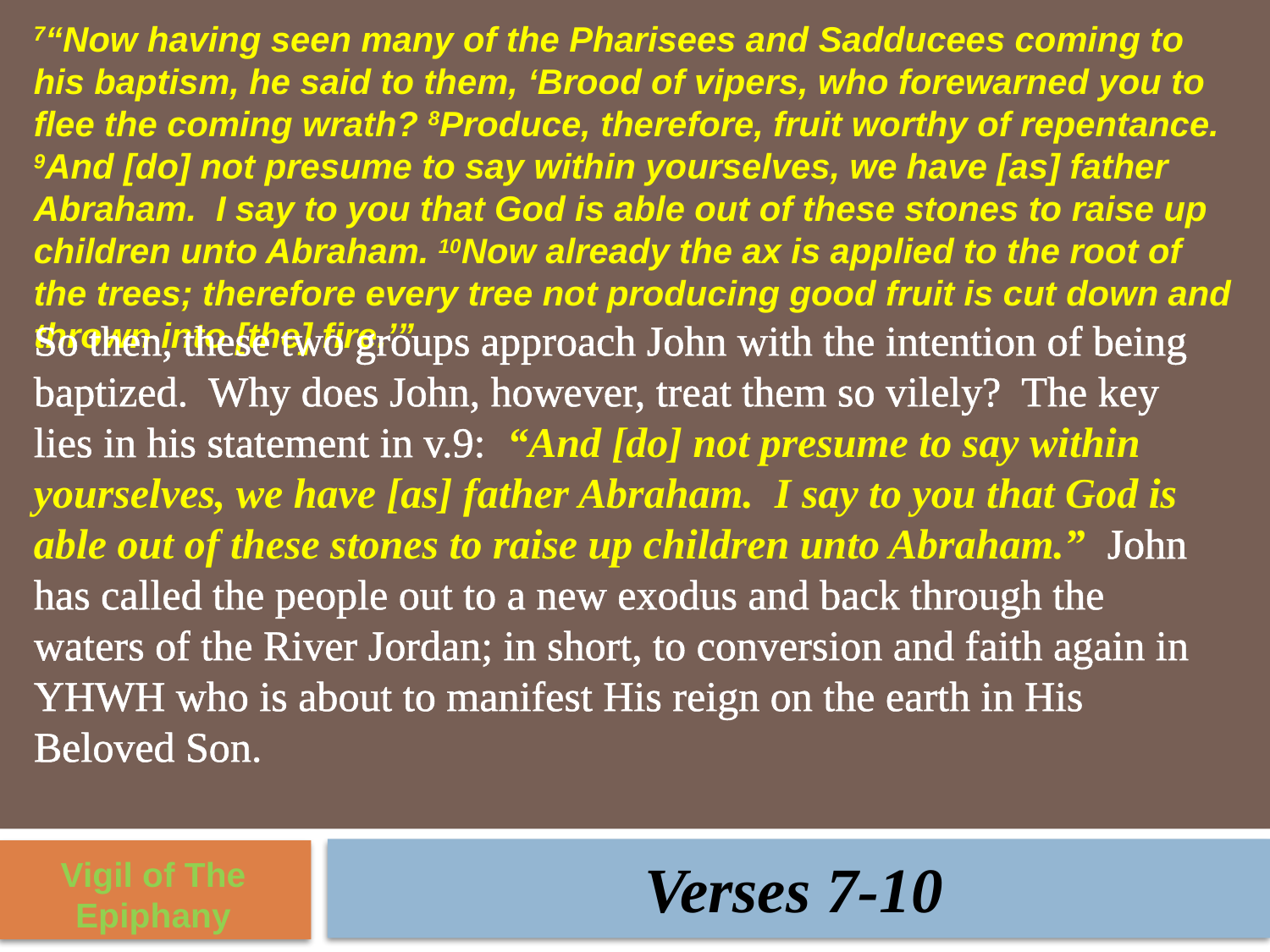

7“Now having seen many of the Pharisees and Sadducees coming to his baptism, he said to them, ‘Brood of vipers, who forewarned you to flee the coming wrath? 8Produce, therefore, fruit worthy of repentance. 9And [do] not presume to say within yourselves, we have [as] father Abraham.  I say to you that God is able out of these stones to raise up children unto Abraham. 10Now already the ax is applied to the root of the trees; therefore every tree not producing good fruit is cut down and thrown into [the] fire.’”
So then, these two groups approach John with the intention of being baptized.  Why does John, however, treat them so vilely?  The key lies in his statement in v.9:  “And [do] not presume to say within yourselves, we have [as] father Abraham.  I say to you that God is able out of these stones to raise up children unto Abraham.”  John has called the people out to a new exodus and back through the waters of the River Jordan; in short, to conversion and faith again in YHWH who is about to manifest His reign on the earth in His Beloved Son.
Verses 7-10
Vigil of The Epiphany